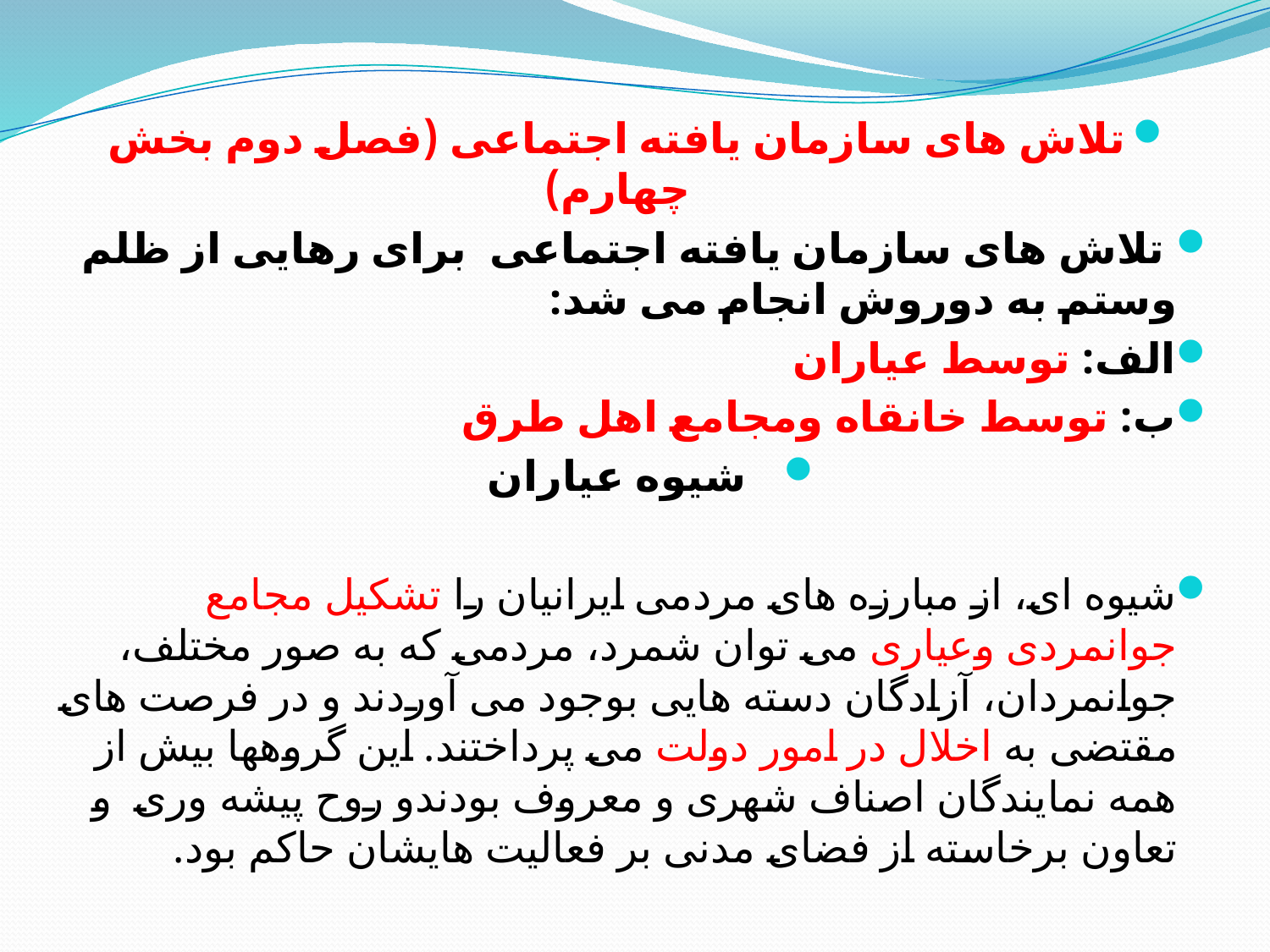

تلاش های سازمان یافته اجتماعی (فصل دوم بخش چهارم)
 تلاش های سازمان یافته اجتماعی  برای رهایی از ظلم وستم به دوروش انجام می شد:
الف: توسط عیاران
ب: توسط خانقاه ومجامع اهل طرق
شیوه عیاران

شیوه ای، از مبارزه های مردمی ایرانیان را تشکیل مجامع جوانمردی وعیاری می توان شمرد، مردمی که به صور مختلف، جوانمردان، آزادگان دسته هایی بوجود می آوردند و در فرصت های مقتضی به اخلال در امور دولت می پرداختند. این گروهها بیش از همه نمایندگان اصناف شهری و معروف بودندو روح پیشه وری  و تعاون برخاسته از فضای مدنی بر فعالیت هایشان حاکم بود.